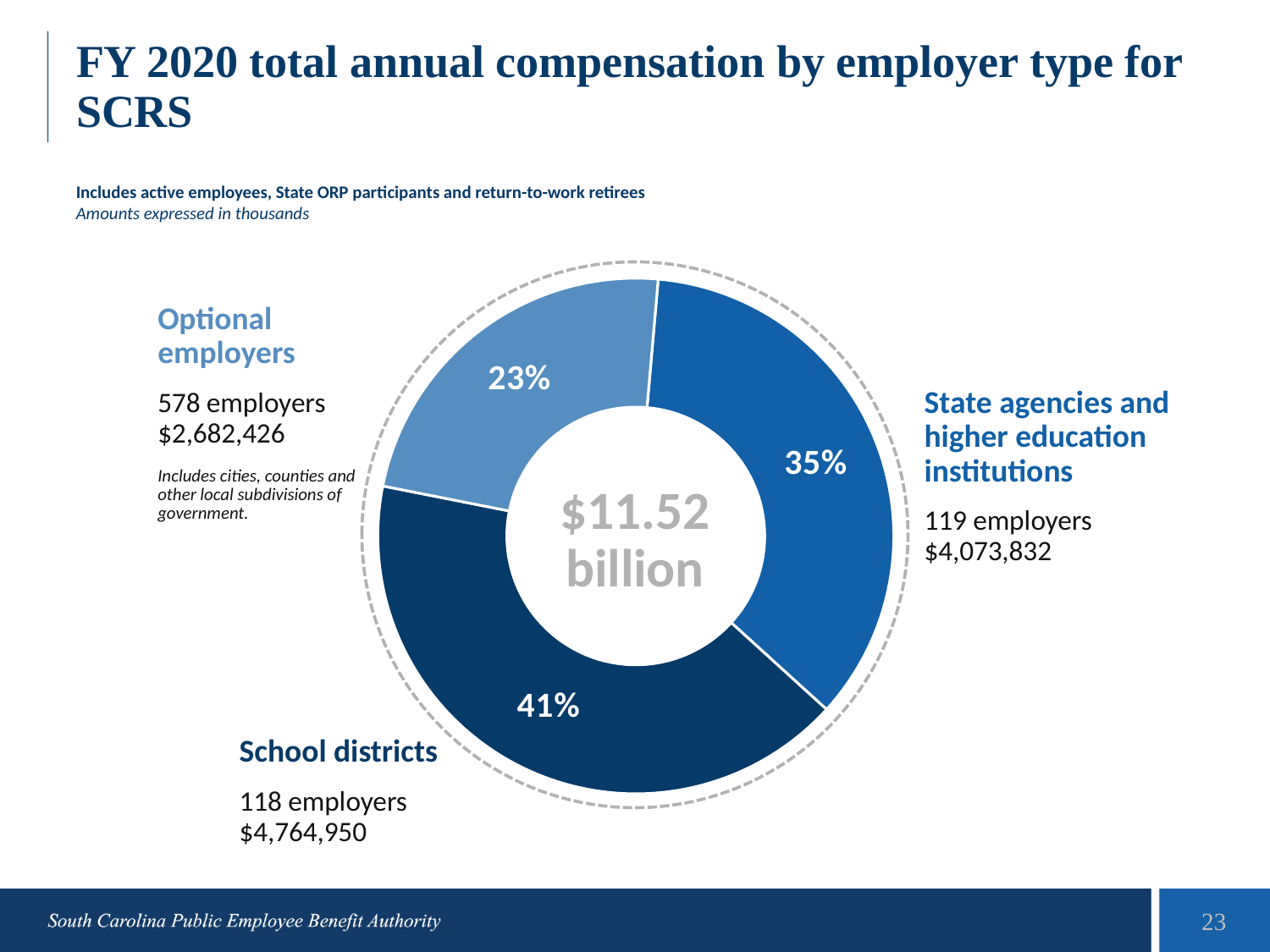

# FY 2020 total annual compensation by employer type for SCRS
Includes active employees, State ORP participants and return-to-work retirees
Amounts expressed in thousands

### Chart

| Category | Compensation |
|---|---|
| State agencies | 4073832.0 |
| School districts | 4764950.0 |
| Optional employers | 2682426.0 |
Optional employers
578 employers
$2,682,426
Includes cities, counties and
other local subdivisions of government.
State agencies and
higher education institutions
119 employers
$4,073,832
$11.52
billion
School districts
118 employers
$4,764,950
23